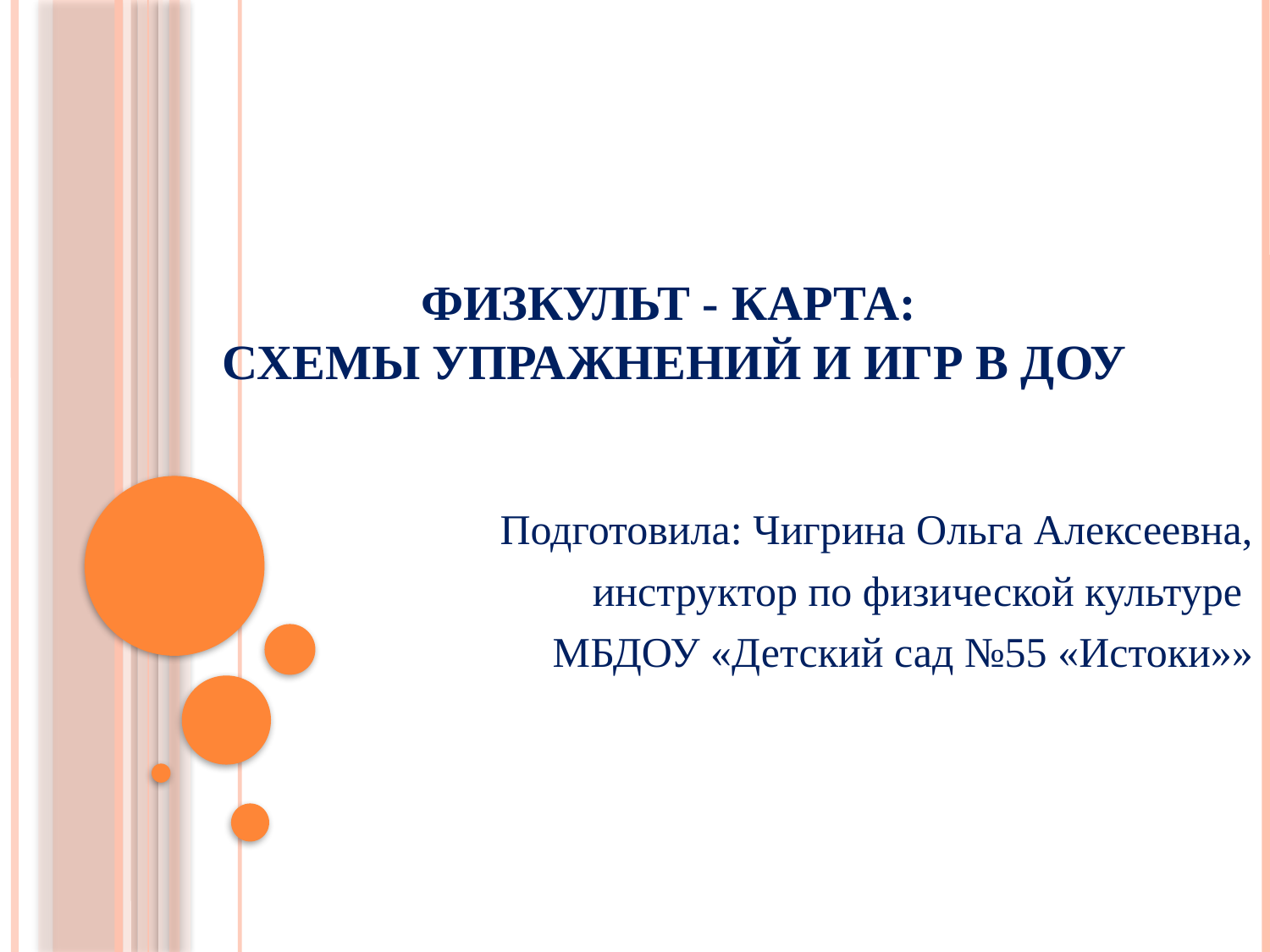

# Физкульт - карта: схемы упражнений и игр в ДОУ
Подготовила: Чигрина Ольга Алексеевна,
инструктор по физической культуре
МБДОУ «Детский сад №55 «Истоки»»